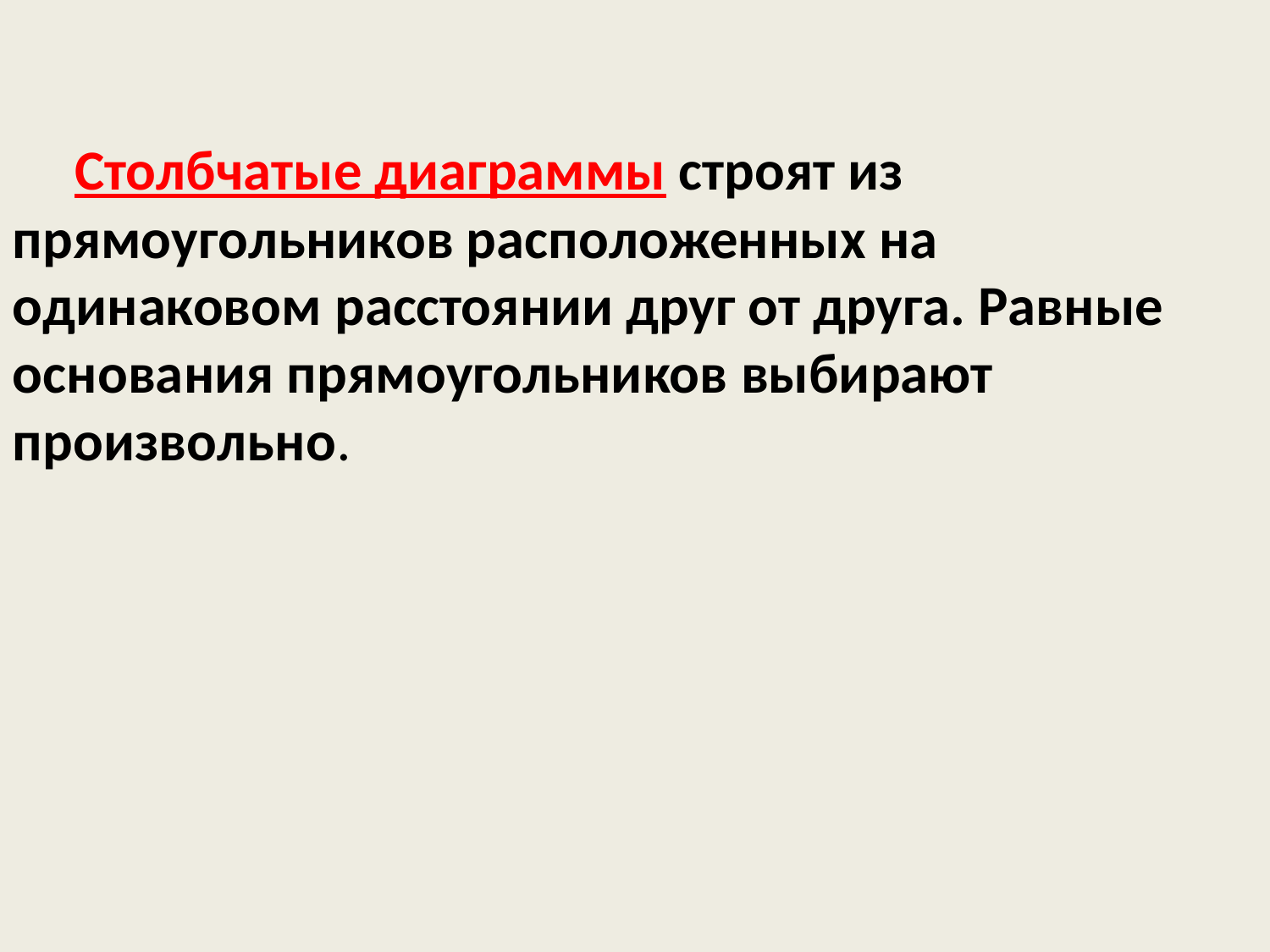

Столбчатые диаграммы строят из прямоугольников расположенных на одинаковом расстоянии друг от друга. Равные основания прямоугольников выбирают произвольно.